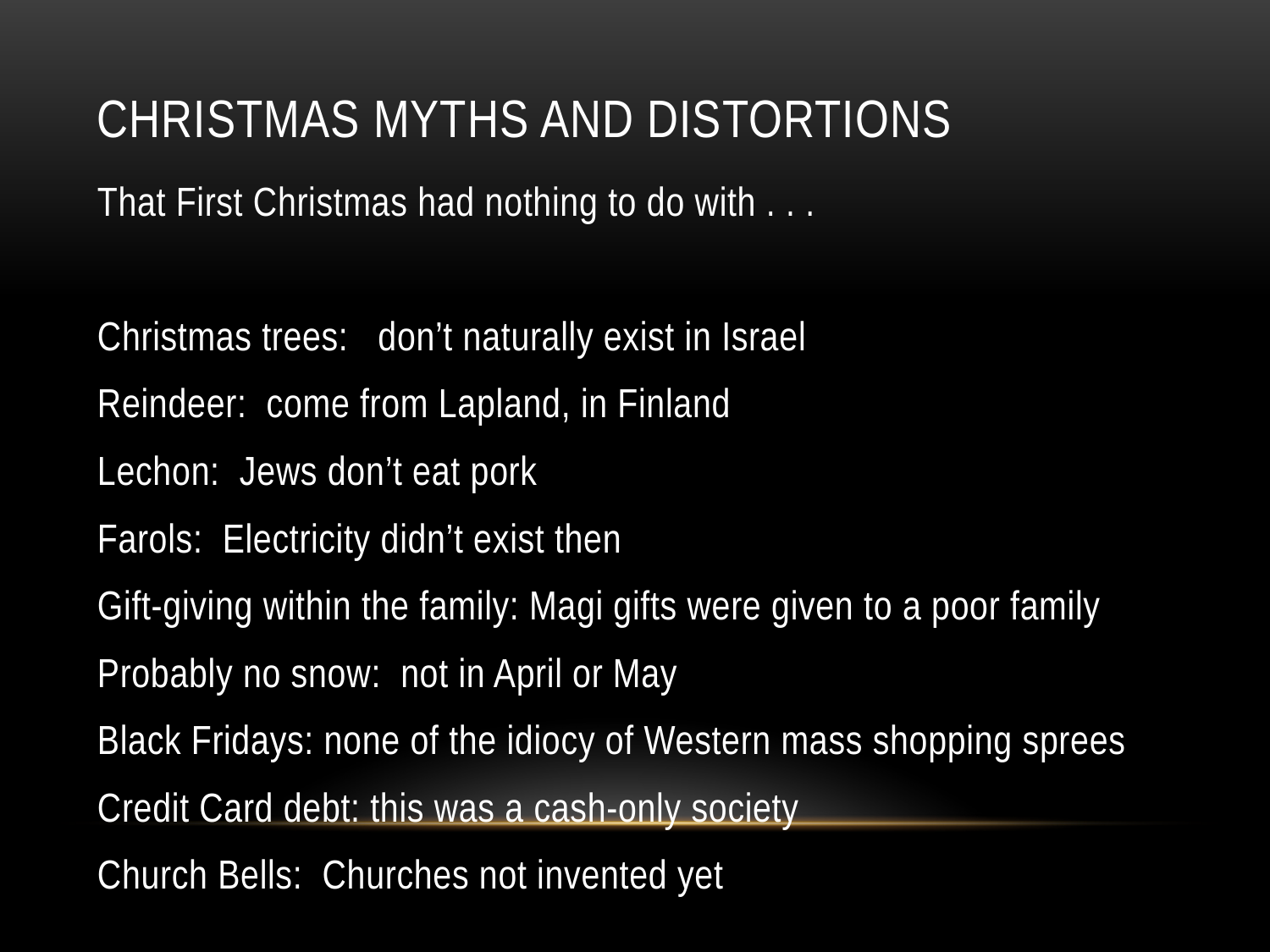

# Christmas Myths and distortions
That First Christmas had nothing to do with . . .

Christmas trees:   don’t naturally exist in Israel
Reindeer:  come from Lapland, in Finland
Lechon:  Jews don’t eat pork
Farols:  Electricity didn’t exist then
Gift-giving within the family: Magi gifts were given to a poor family
Probably no snow:  not in April or May
Black Fridays: none of the idiocy of Western mass shopping sprees
Credit Card debt: this was a cash-only society
Church Bells:  Churches not invented yet